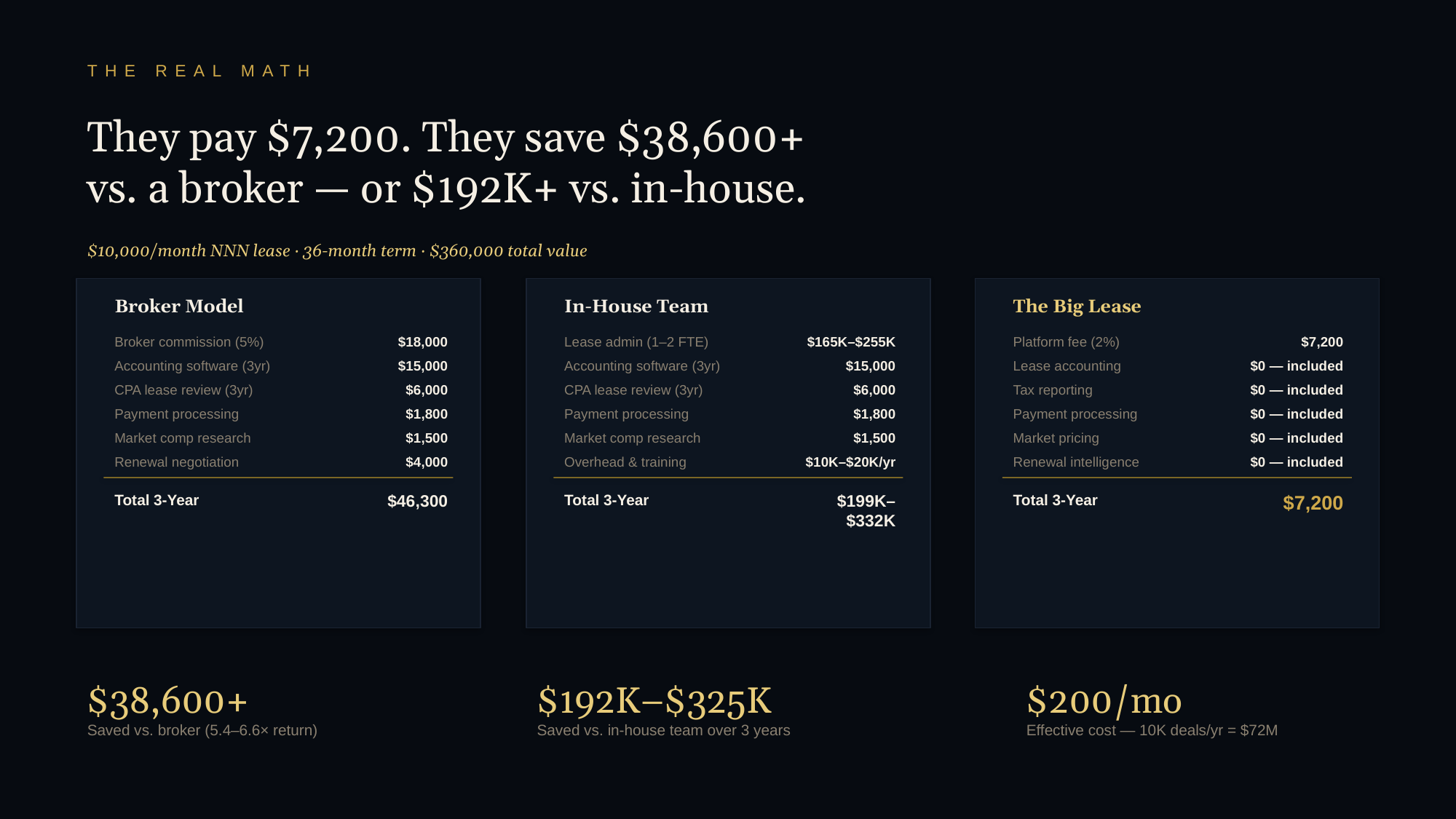

THE REAL MATH
They pay $7,200. They save $38,600+
vs. a broker — or $192K+ vs. in-house.
$10,000/month NNN lease · 36-month term · $360,000 total value

Broker Model
In-House Team
The Big Lease
Broker commission (5%)
$18,000
Lease admin (1–2 FTE)
$165K–$255K
Platform fee (2%)
$7,200
Accounting software (3yr)
$15,000
Accounting software (3yr)
$15,000
Lease accounting
$0 — included
CPA lease review (3yr)
$6,000
CPA lease review (3yr)
$6,000
Tax reporting
$0 — included
Payment processing
$1,800
Payment processing
$1,800
Payment processing
$0 — included
Market comp research
$1,500
Market comp research
$1,500
Market pricing
$0 — included
Renewal negotiation
$4,000
Overhead & training
$10K–$20K/yr
Renewal intelligence
$0 — included

Total 3-Year
$46,300
Total 3-Year
$199K–$332K
Total 3-Year
$7,200
$38,600+
$192K–$325K
$200/mo
Saved vs. broker (5.4–6.6× return)
Saved vs. in-house team over 3 years
Effective cost — 10K deals/yr = $72M